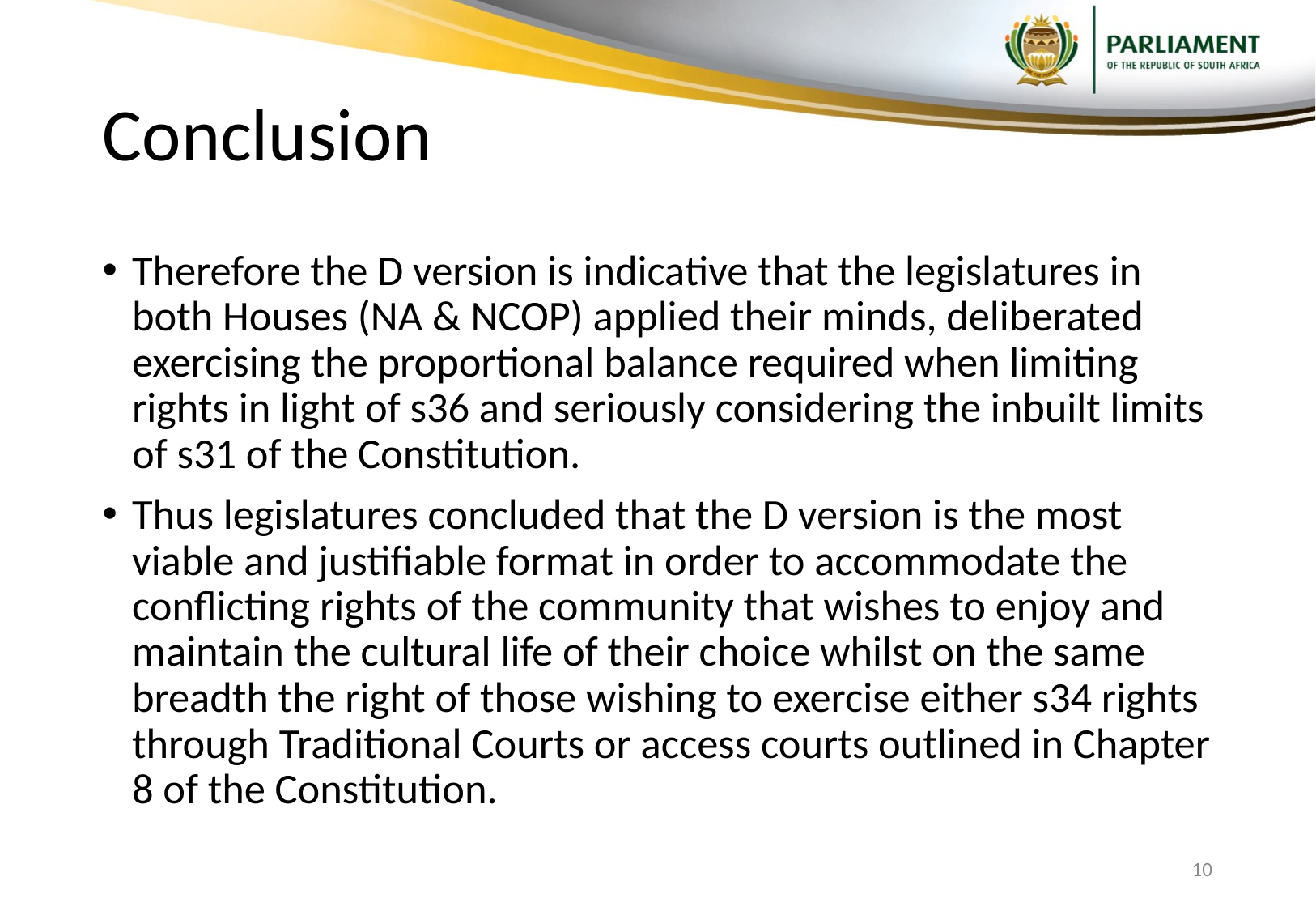

# Conclusion
Therefore the D version is indicative that the legislatures in both Houses (NA & NCOP) applied their minds, deliberated exercising the proportional balance required when limiting rights in light of s36 and seriously considering the inbuilt limits of s31 of the Constitution.
Thus legislatures concluded that the D version is the most viable and justifiable format in order to accommodate the conflicting rights of the community that wishes to enjoy and maintain the cultural life of their choice whilst on the same breadth the right of those wishing to exercise either s34 rights through Traditional Courts or access courts outlined in Chapter 8 of the Constitution.
10